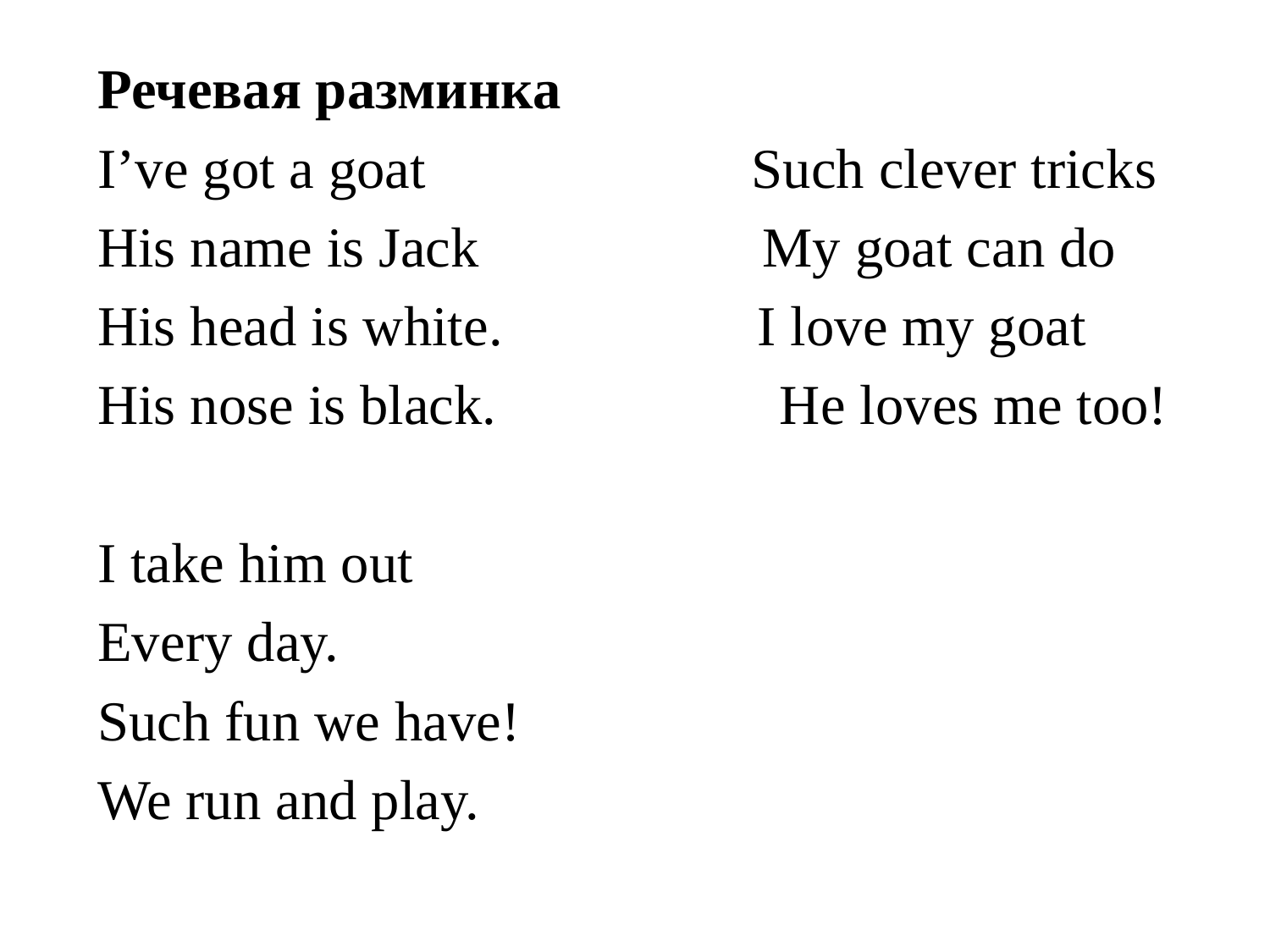

Речевая разминка
I’ve got a goat                       Such clever tricks
His name is Jack                    My goat can do
His head is white.                  I love my goat
His nose is black.                    He loves me too!

I take him out
Every day.
Such fun we have!
We run and play.